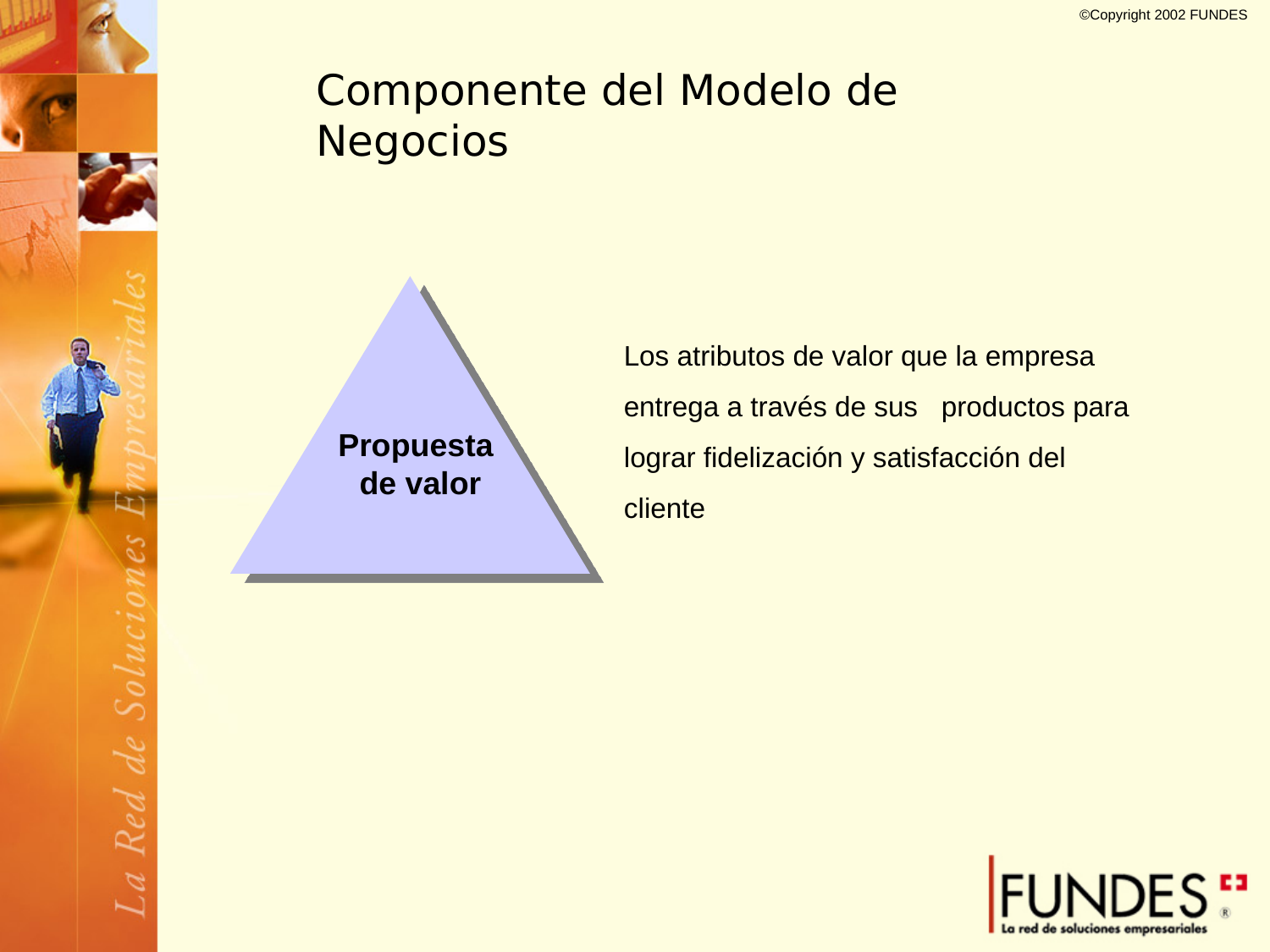

Componente del Modelo de Negocios

	Los atributos de valor que la empresa    entrega a través de sus   productos para lograr fidelización y satisfacción del cliente

Propuesta
de valor